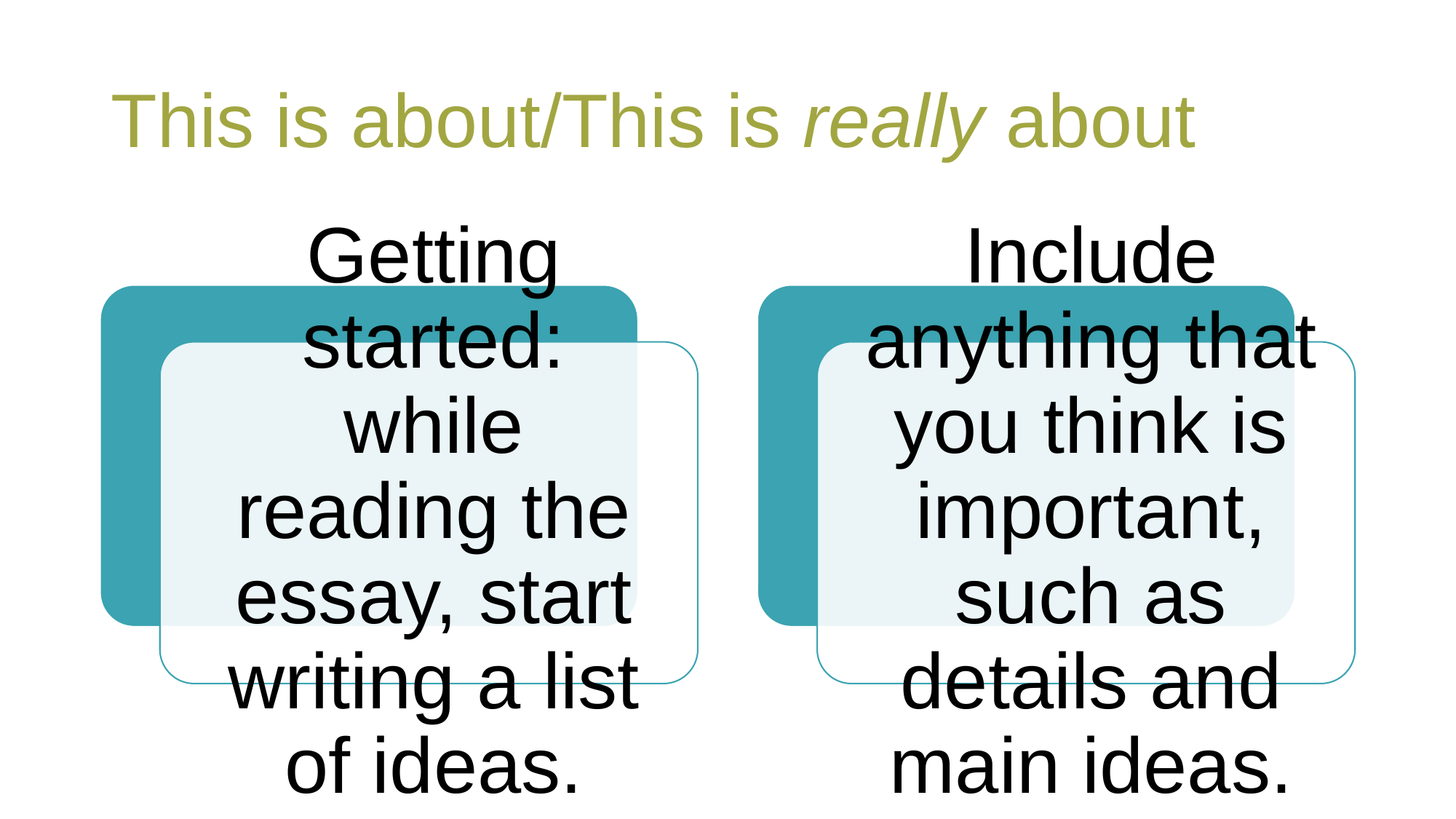

# This is about/This is really about
Getting started: while reading the essay, start writing a list of ideas.
Include anything that you think is important, such as details and main ideas.